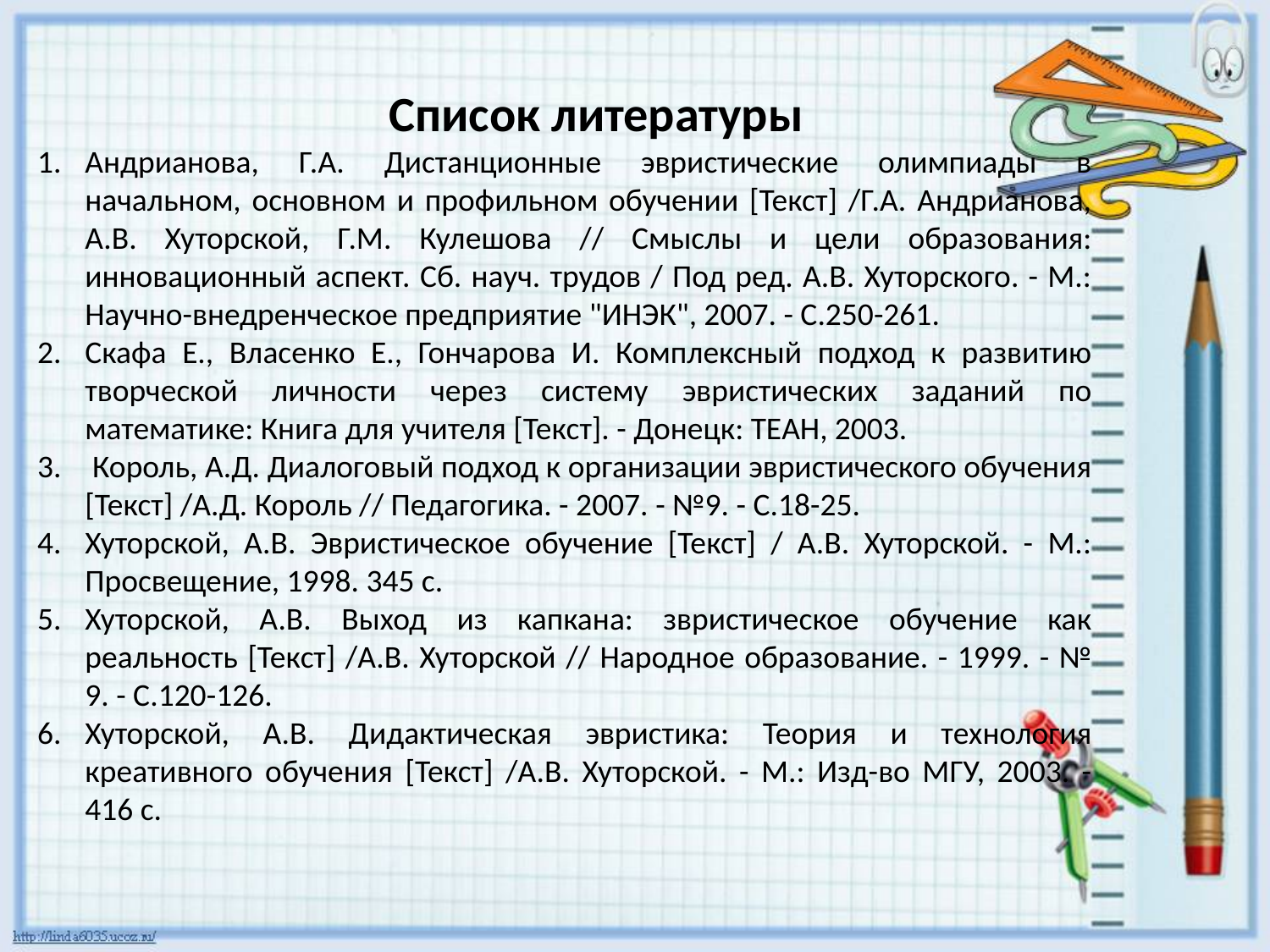

Список литературы
Андрианова, Г.А. Дистанционные эвристические олимпиады в начальном, основном и профильном обучении [Текст] /Г.А. Андрианова, А.В. Хуторской, Г.М. Кулешова // Смыслы и цели образования: инновационный аспект. Сб. науч. трудов / Под ред. А.В. Хуторского. - М.: Научно-внедренческое предприятие "ИНЭК", 2007. - С.250-261.
Скафа Е., Власенко Е., Гончарова И. Комплексный подход к развитию творческой личности через систему эвристических заданий по математике: Книга для учителя [Текст]. - Донецк: ТЕАН, 2003.
 Король, А.Д. Диалоговый подход к организации эвристического обучения [Текст] /А.Д. Король // Педагогика. - 2007. - №9. - С.18-25.
Хуторской, А.В. Эвристическое обучение [Текст] / А.В. Хуторской. - М.: Просвещение, 1998. 345 с.
Хуторской, А.В. Выход из капкана: звристическое обучение как реальность [Текст] /А.В. Хуторской // Народное образование. - 1999. - № 9. - С.120-126.
Хуторской, А.В. Дидактическая эвристика: Теория и технология креативного обучения [Текст] /А.В. Хуторской. - М.: Изд-во МГУ, 2003. - 416 с.